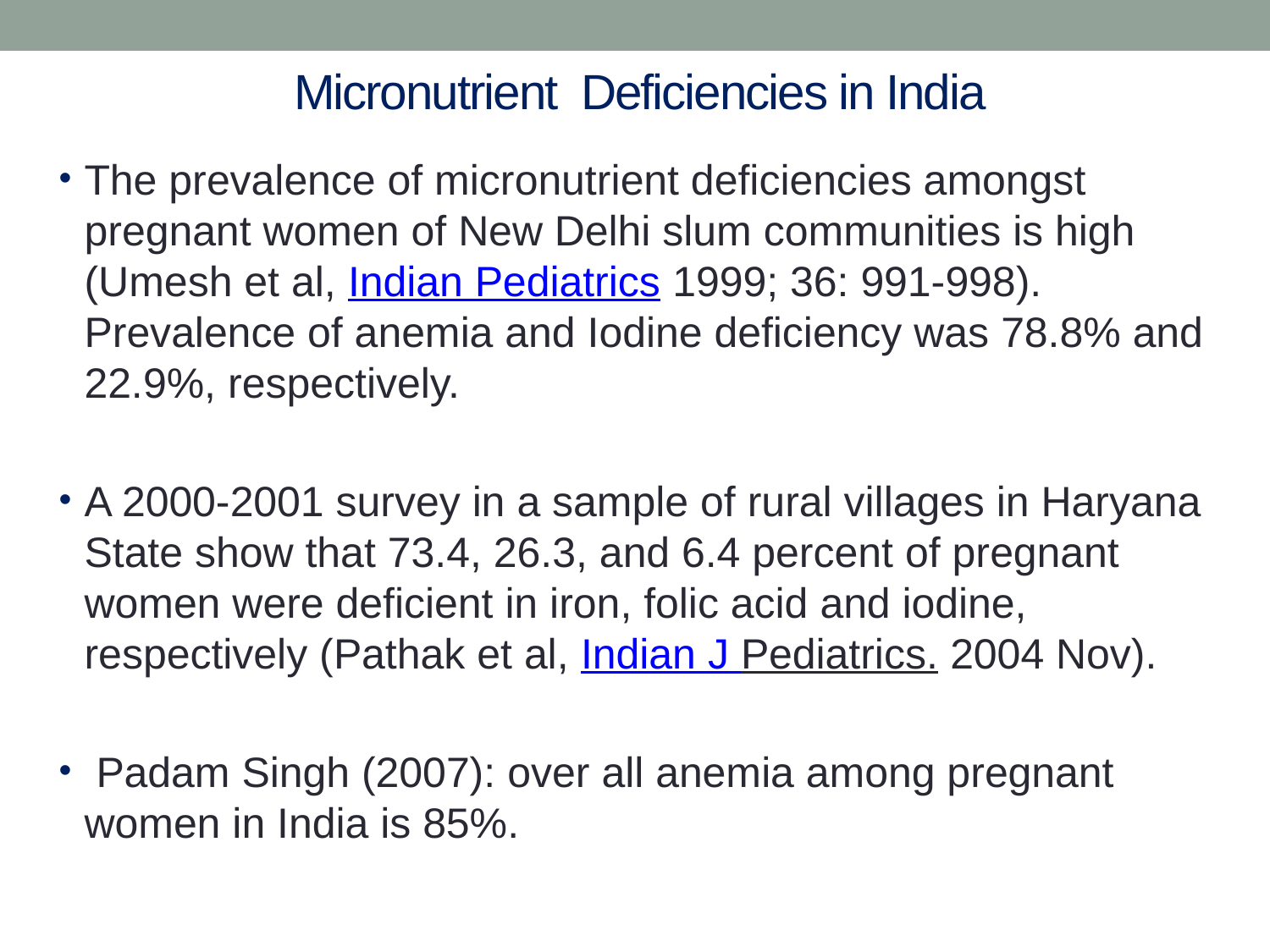

# Micronutrient  Deficiencies in India
The prevalence of micronutrient deficiencies amongst pregnant women of New Delhi slum communities is high (Umesh et al, Indian Pediatrics 1999; 36: 991-998).  Prevalence of anemia and Iodine deficiency was 78.8% and 22.9%, respectively.

A 2000-2001 survey in a sample of rural villages in Haryana State show that 73.4, 26.3, and 6.4 percent of pregnant women were deficient in iron, folic acid and iodine, respectively (Pathak et al, Indian J Pediatrics. 2004 Nov).

 Padam Singh (2007): over all anemia among pregnant women in India is 85%.